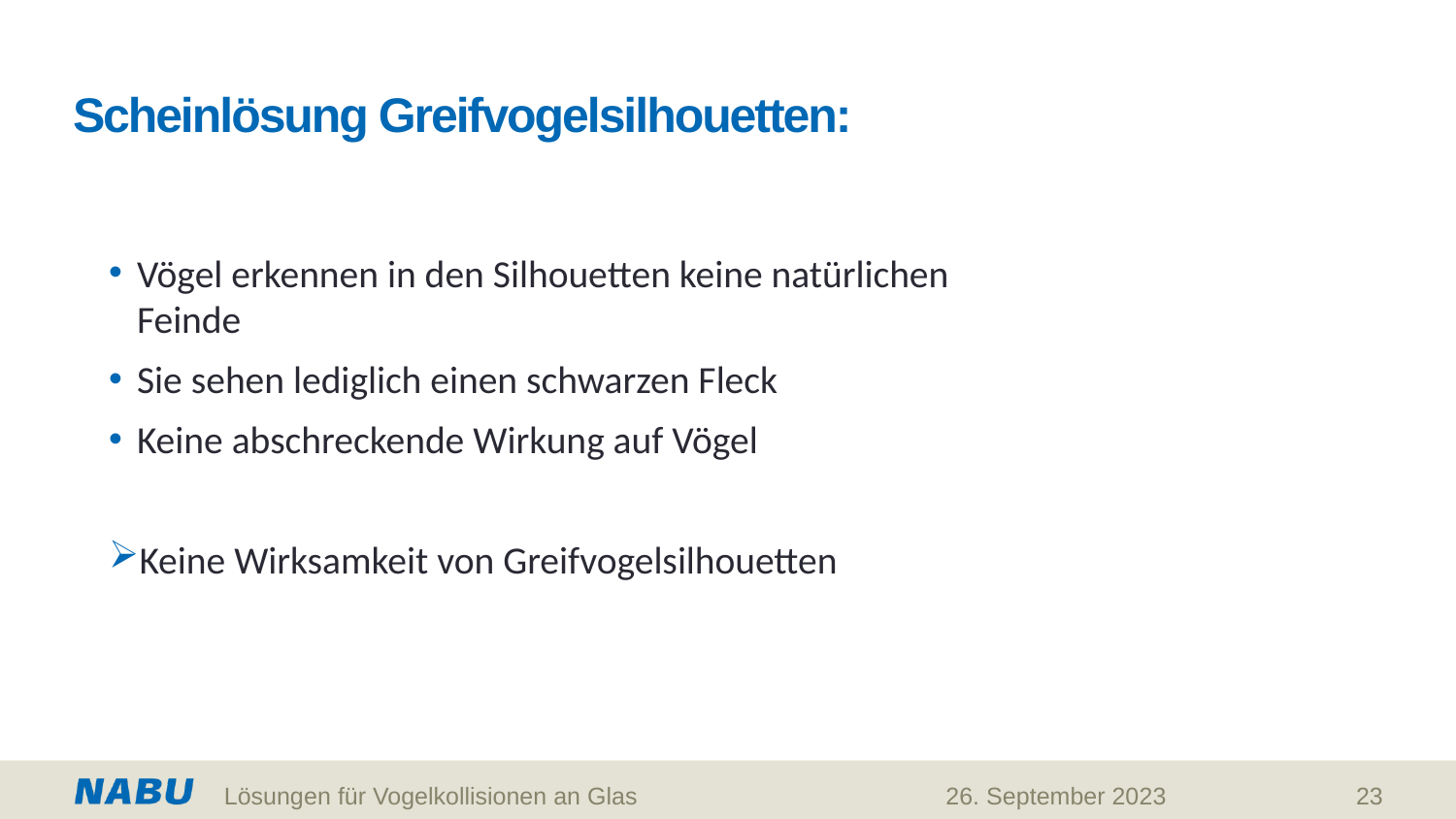

# Scheinlösung Greifvogelsilhouetten:
Vögel erkennen in den Silhouetten keine natürlichen Feinde
Sie sehen lediglich einen schwarzen Fleck
Keine abschreckende Wirkung auf Vögel

Keine Wirksamkeit von Greifvogelsilhouetten

Lösungen für Vogelkollisionen an Glas
26. September 2023
23